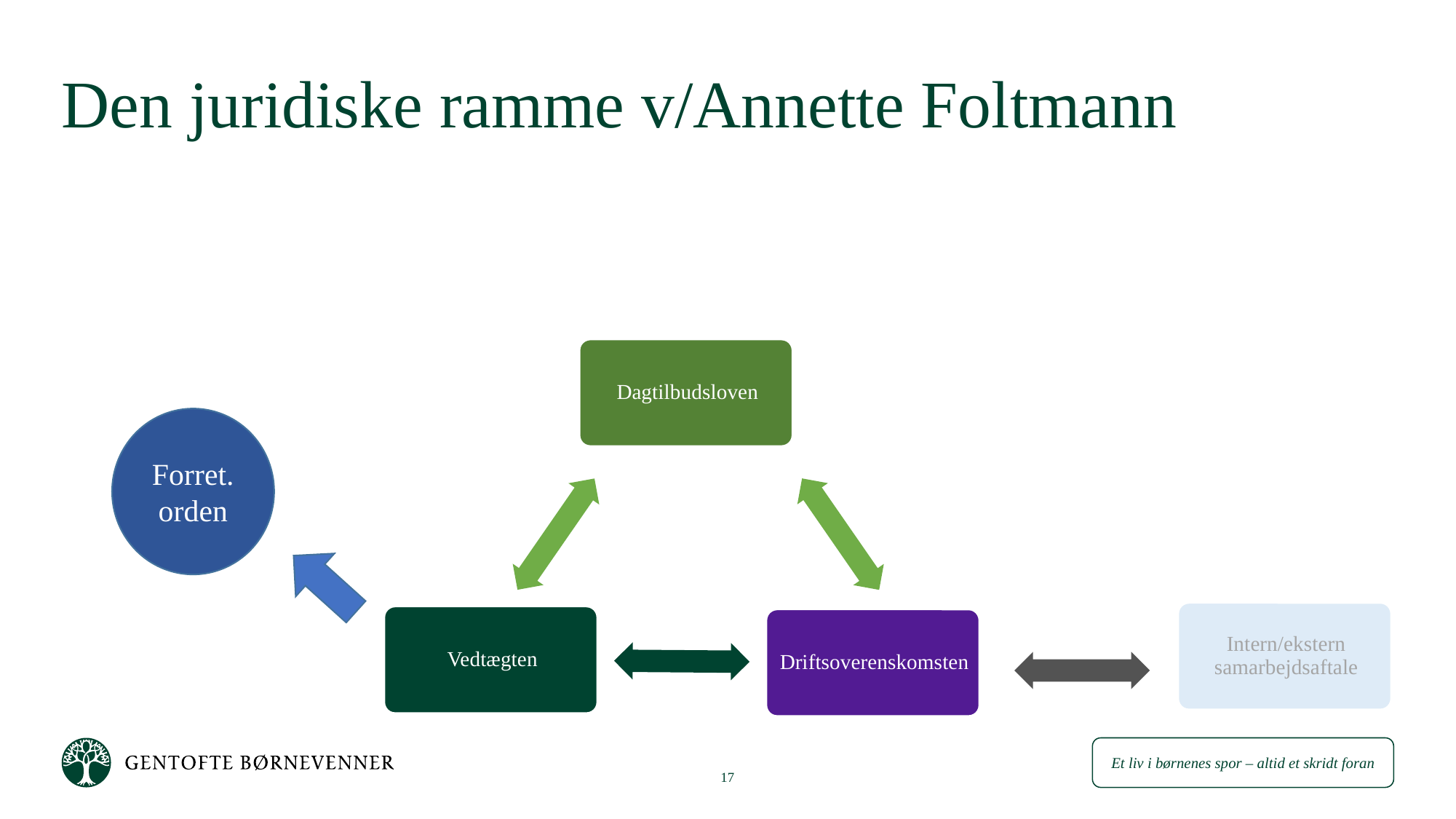

# Den juridiske ramme v/Annette Foltmann
Dagtilbudsloven

Intern/ekstern samarbejdsaftale

Vedtægten

Driftsoverenskomsten

Forret. orden

17
Ledelseskonference 2016
2. april 2016